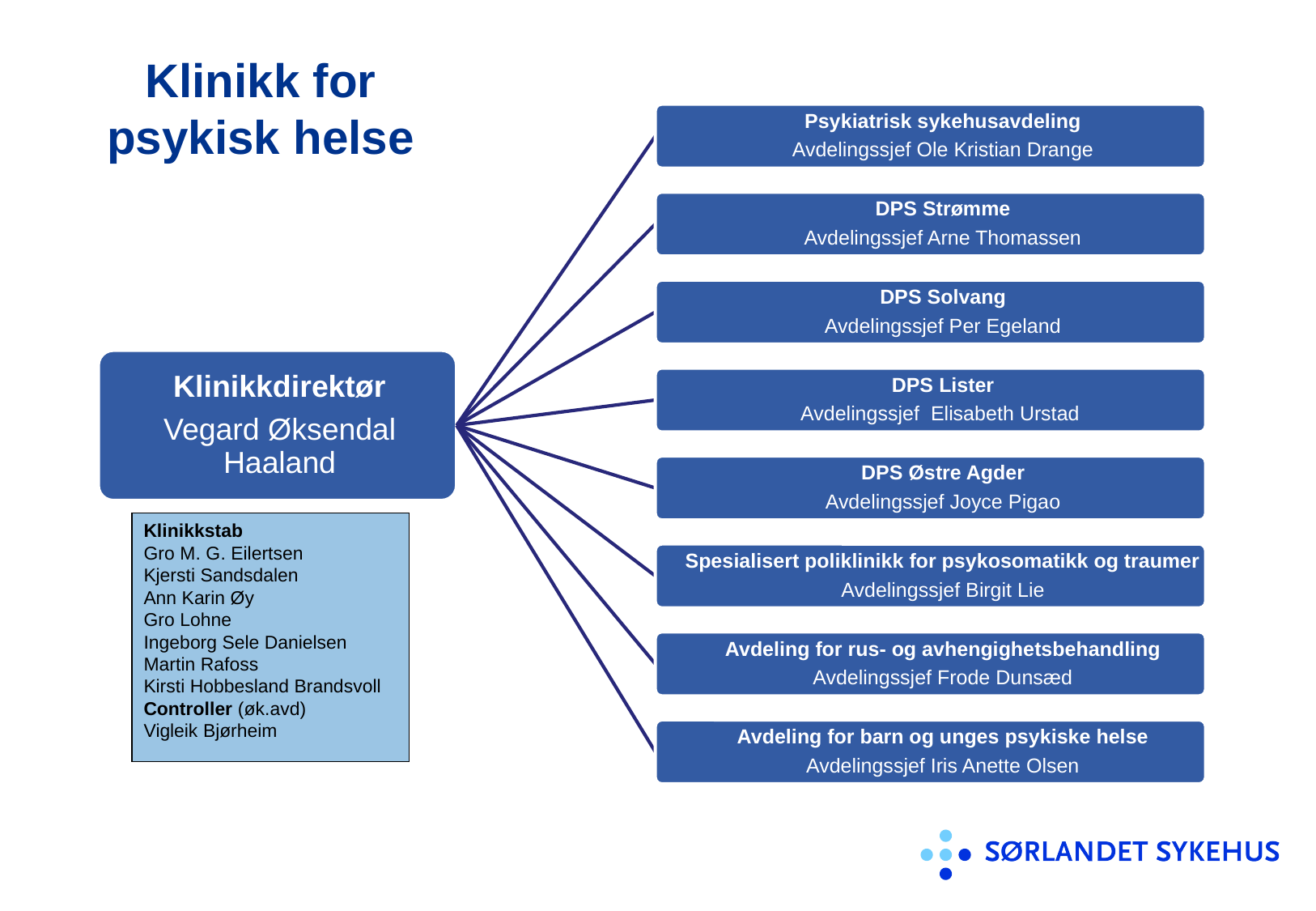

# Klinikk for psykisk helse
Klinikkdirektør
Vegard Øksendal Haaland

Psykiatrisk sykehusavdeling
Avdelingssjef Ole Kristian Drange

DPS Strømme
Avdelingssjef Arne Thomassen

DPS Solvang
Avdelingssjef Per Egeland

DPS Lister
Avdelingssjef  Elisabeth Urstad

DPS Østre Agder
Avdelingssjef Joyce Pigao

Spesialisert poliklinikk for psykosomatikk og traumer
Avdelingssjef Birgit Lie

Avdeling for rus- og avhengighetsbehandling
Avdelingssjef Frode Dunsæd

Avdeling for barn og unges psykiske helse
Avdelingssjef Iris Anette Olsen
Klinikkstab
Gro M. G. Eilertsen
Kjersti Sandsdalen
Ann Karin Øy
Gro Lohne
Ingeborg Sele Danielsen
Martin Rafoss
Kirsti Hobbesland Brandsvoll
Controller (øk.avd)
Vigleik Bjørheim